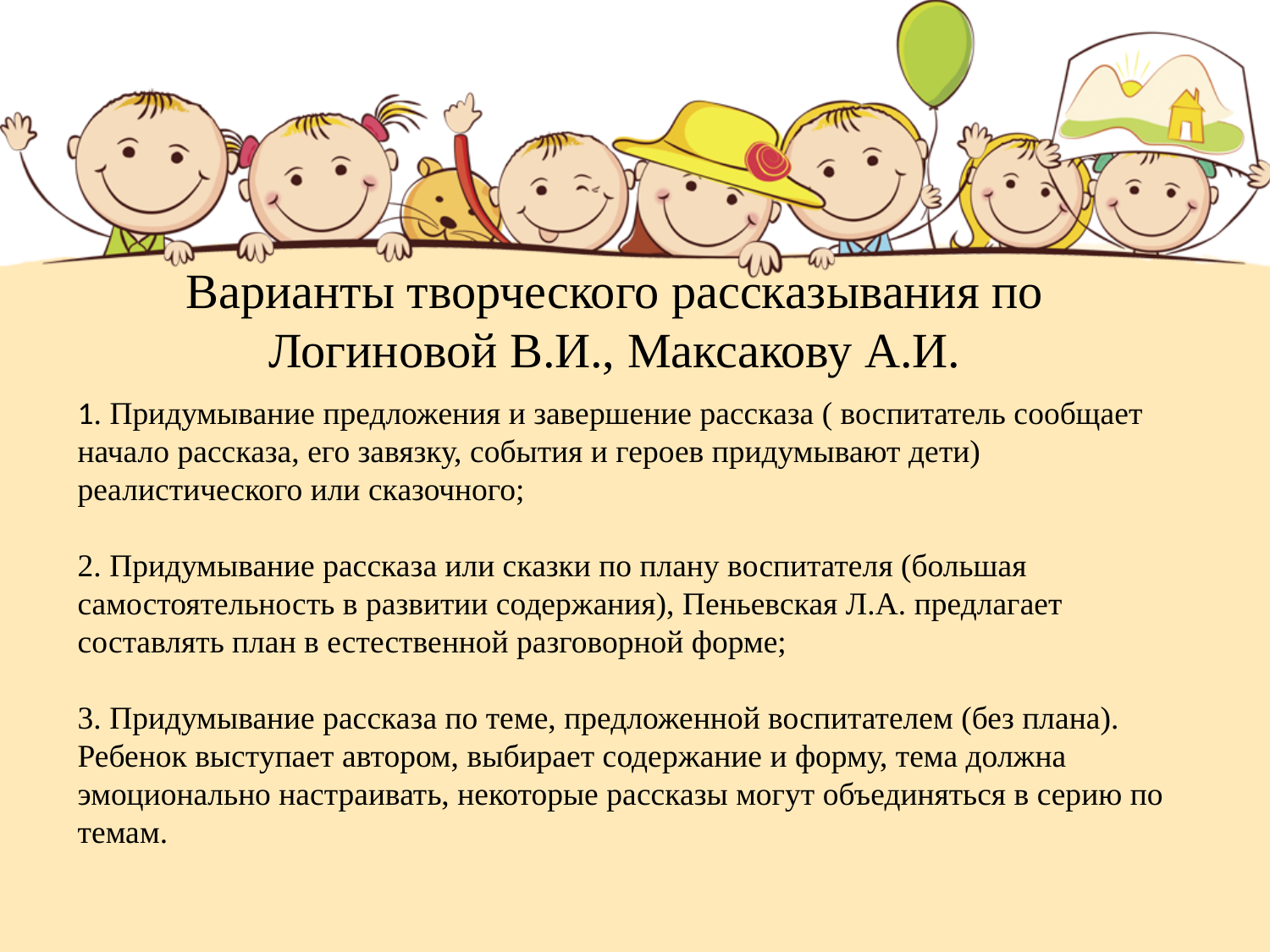

# Варианты творческого рассказывания по Логиновой В.И., Максакову А.И.
1. Придумывание предложения и завершение рассказа ( воспитатель сообщает начало рассказа, его завязку, события и героев придумывают дети) реалистического или сказочного;

2. Придумывание рассказа или сказки по плану воспитателя (большая самостоятельность в развитии содержания), Пеньевская Л.А. предлагает составлять план в естественной разговорной форме;

3. Придумывание рассказа по теме, предложенной воспитателем (без плана). Ребенок выступает автором, выбирает содержание и форму, тема должна эмоционально настраивать, некоторые рассказы могут объединяться в серию по темам.